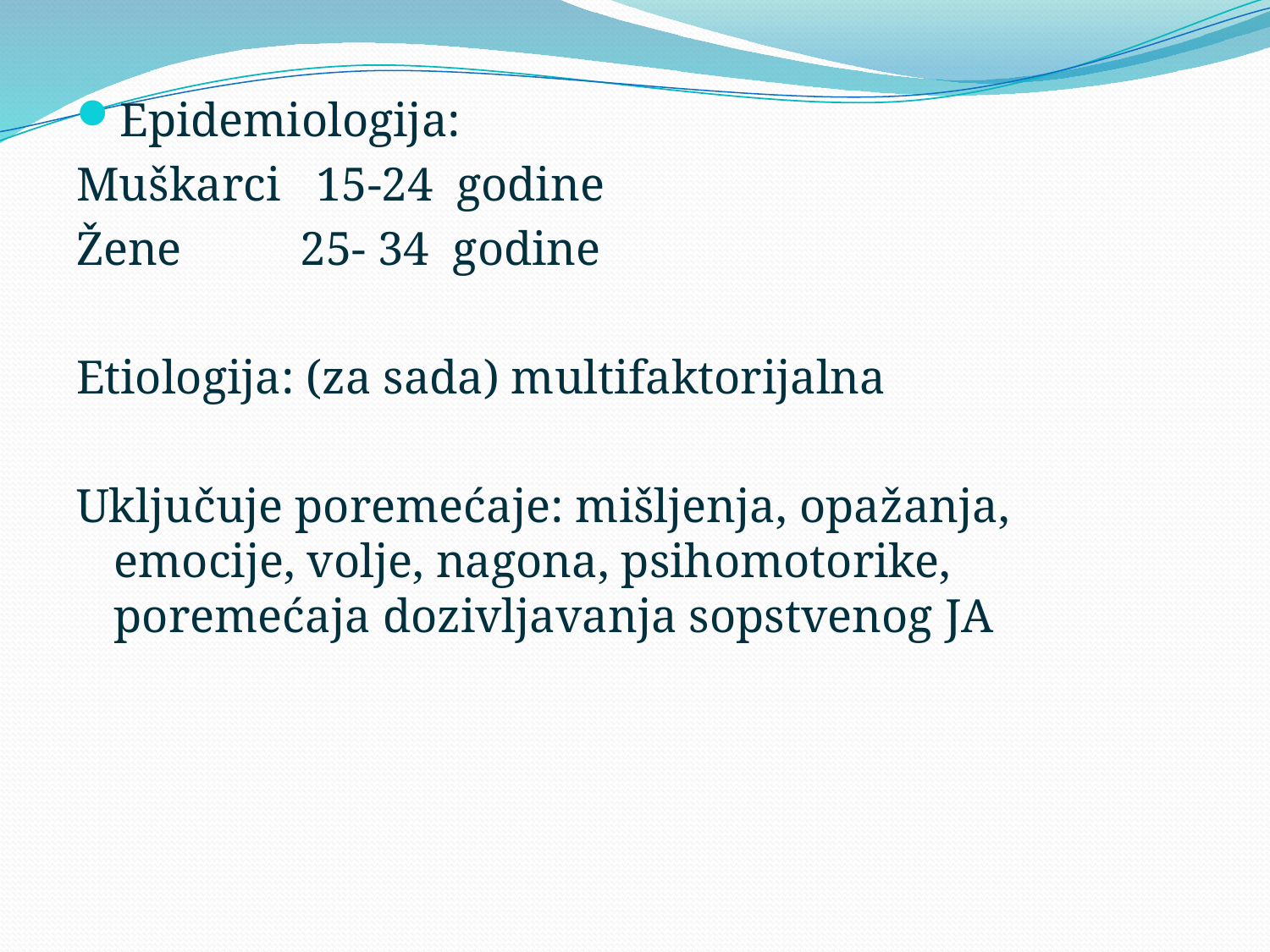

Epidemiologija:
Muškarci   15-24  godine
Žene          25- 34  godine

Etiologija: (za sada) multifaktorijalna

Uključuje poremećaje: mišljenja, opažanja, emocije, volje, nagona, psihomotorike, poremećaja dozivljavanja sopstvenog JA